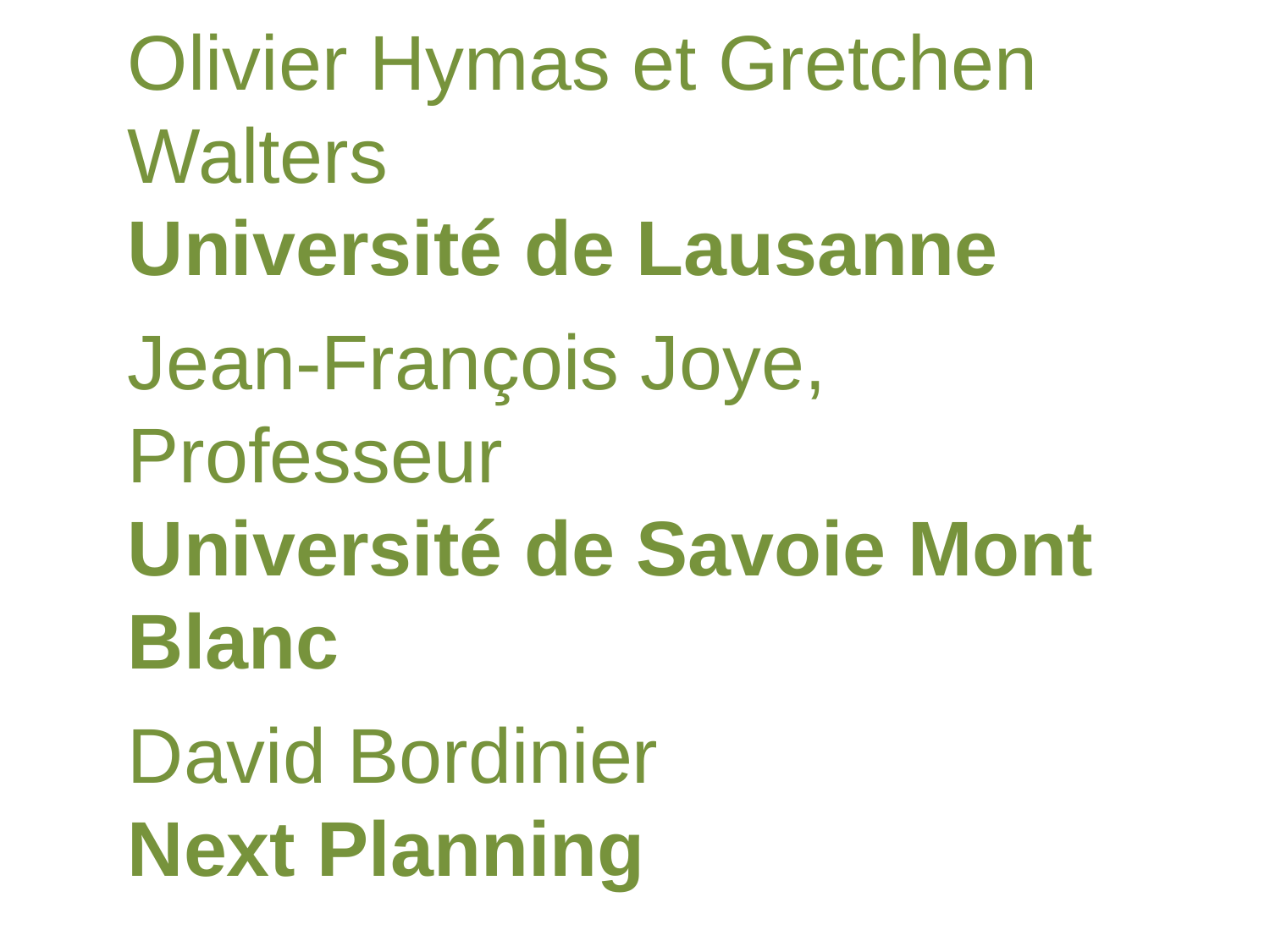

# Olivier Hymas et Gretchen Walters Université de Lausanne Jean-François Joye, Professeur Université de Savoie Mont Blanc David Bordinier Next Planning